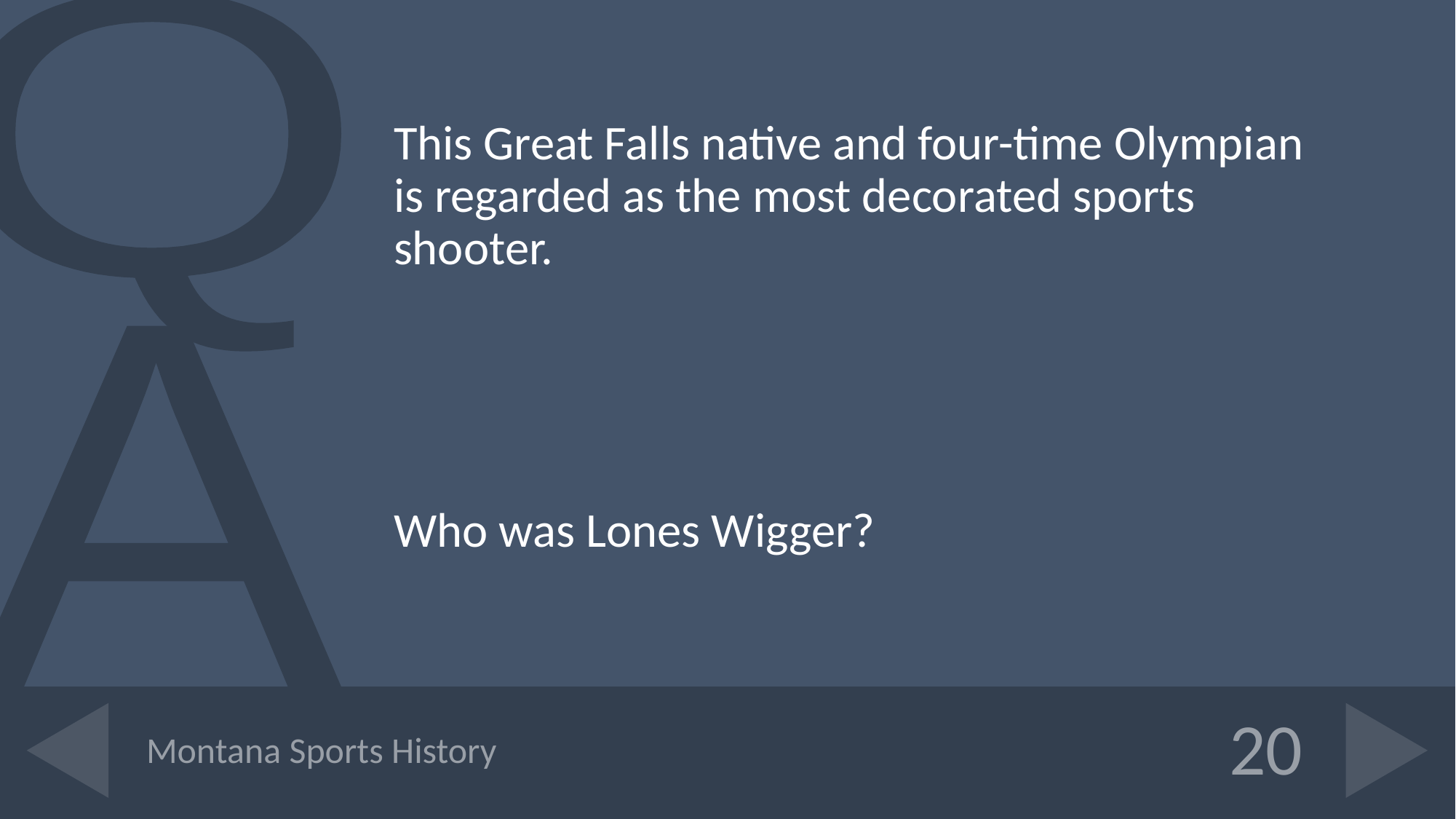

This Great Falls native and four-time Olympian is regarded as the most decorated sports shooter.
Who was Lones Wigger?
# Montana Sports History
20